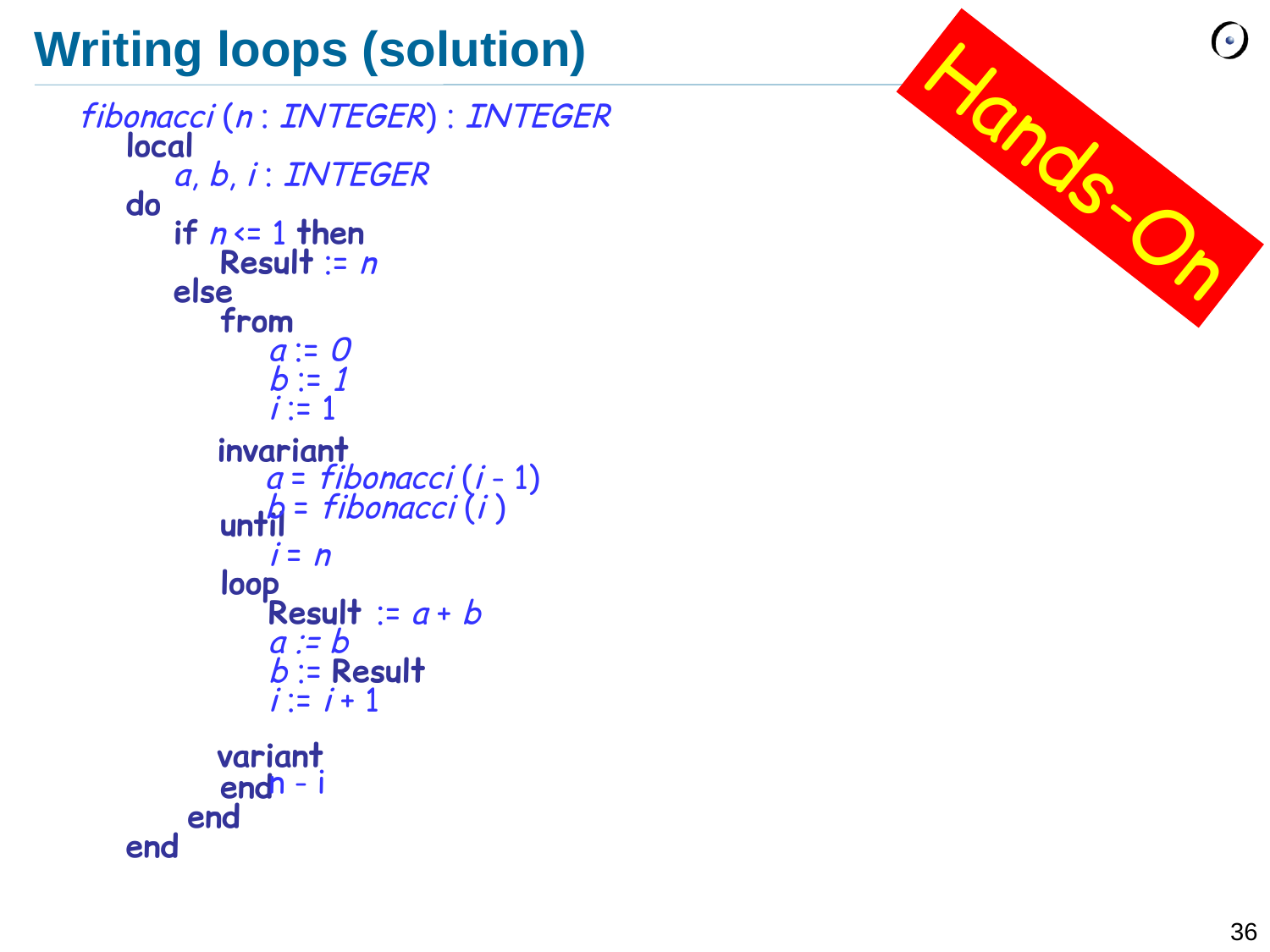

# Writing loops (solution)
fibonacci (n : INTEGER) : INTEGER
	local
		a, b, i : INTEGER
	do
		if n <= 1 then
			Result := n
		else
			from
				a := 0
				b := 1
				i := 1

			until
				i = n
			loop
				Result := a + b
				a := b
				b := Result
				i := i + 1

			end
		 end
	end
Hands-On
			invariant
				a = fibonacci (i - 1)
				b = fibonacci (i )
			variant
				n - i